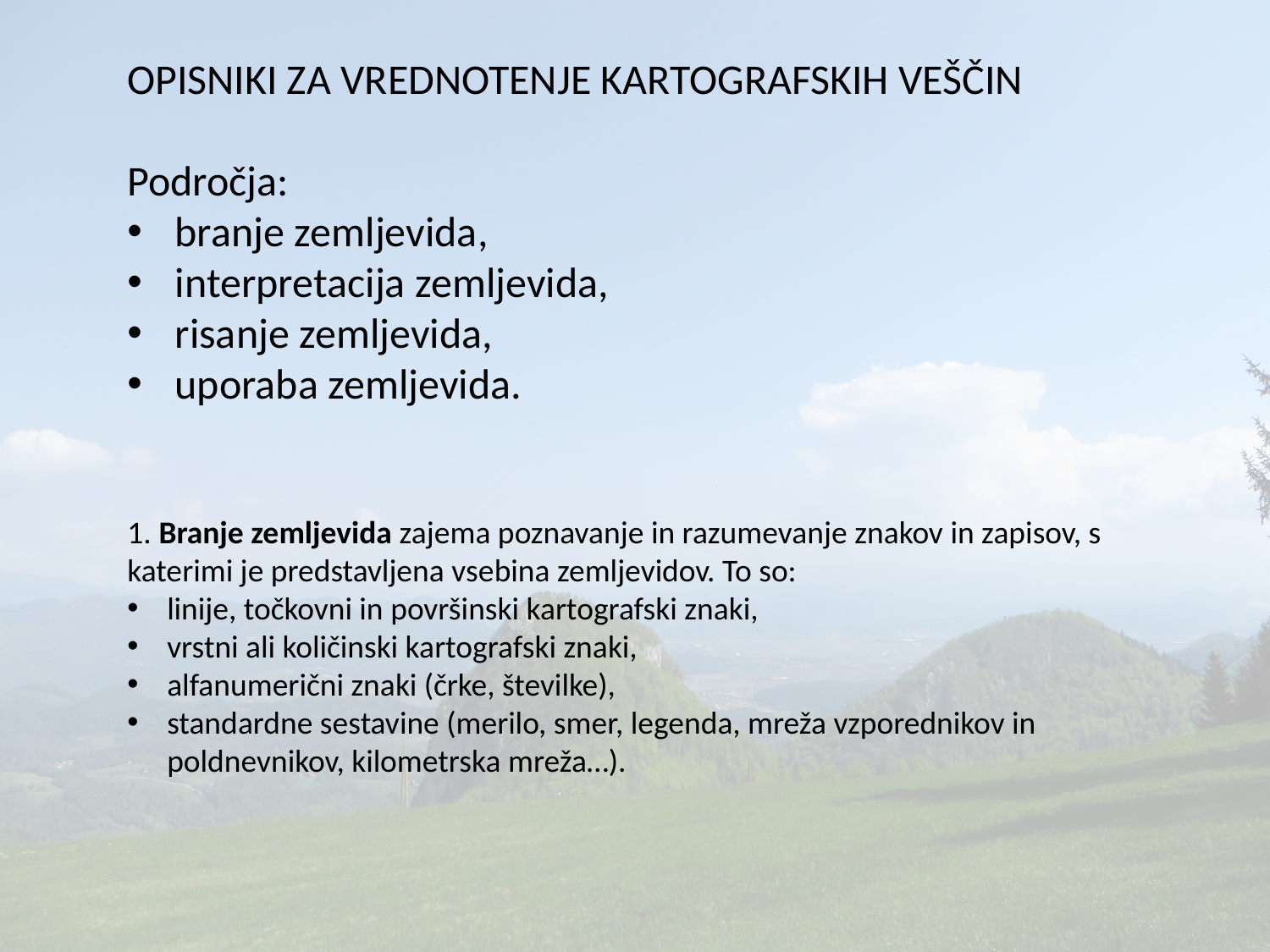

Opisniki za VREDNOTENJE KARTOGRAFSKIH veščin

Področja:
branje zemljevida,
interpretacija zemljevida,
risanje zemljevida,
uporaba zemljevida.
1. Branje zemljevida zajema poznavanje in razumevanje znakov in zapisov, s katerimi je predstavljena vsebina zemljevidov. To so:
linije, točkovni in površinski kartografski znaki,
vrstni ali količinski kartografski znaki,
alfanumerični znaki (črke, številke),
standardne sestavine (merilo, smer, legenda, mreža vzporednikov in poldnevnikov, kilometrska mreža…).